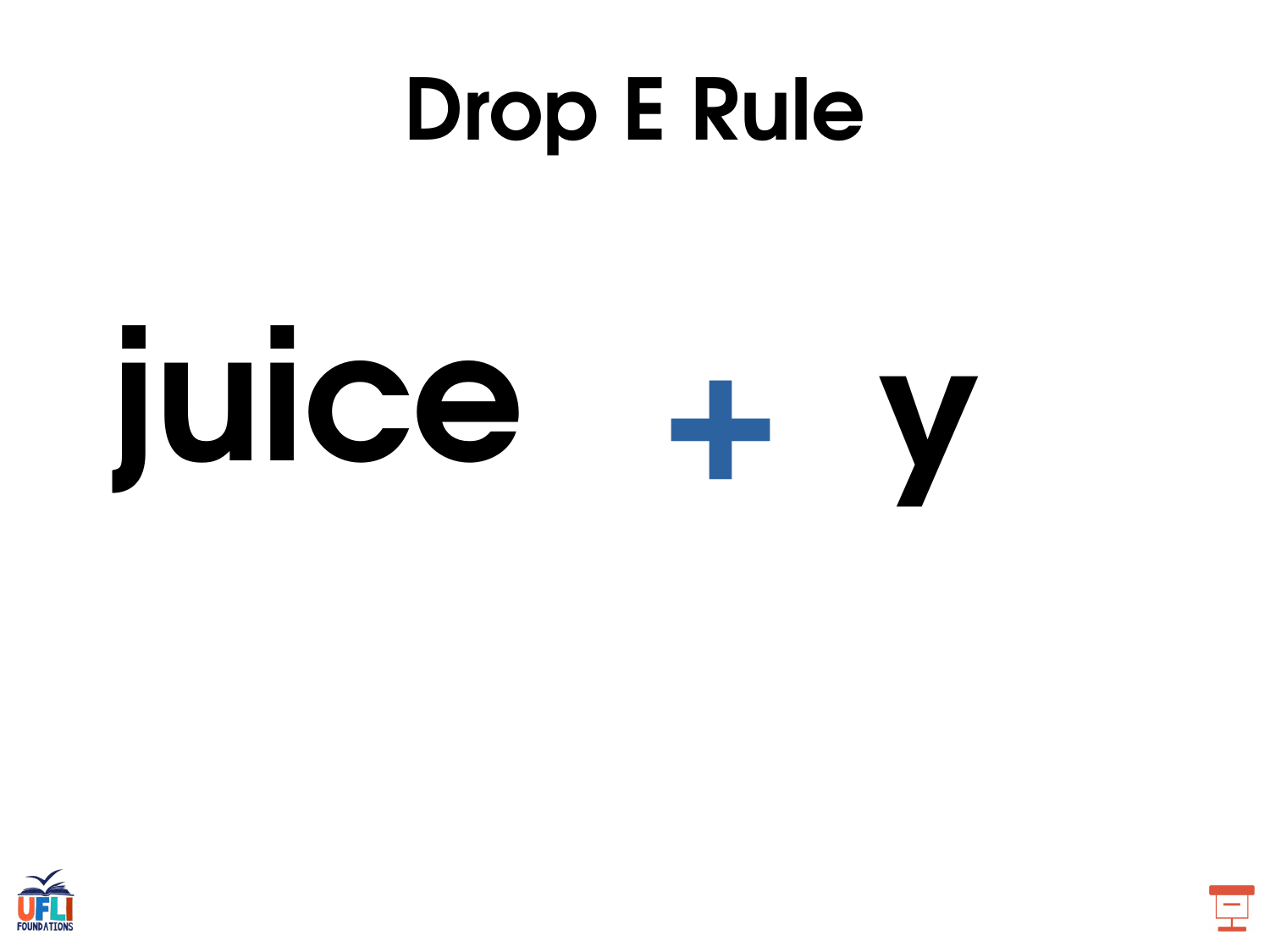

Drop E Rule
e
juic
y
+